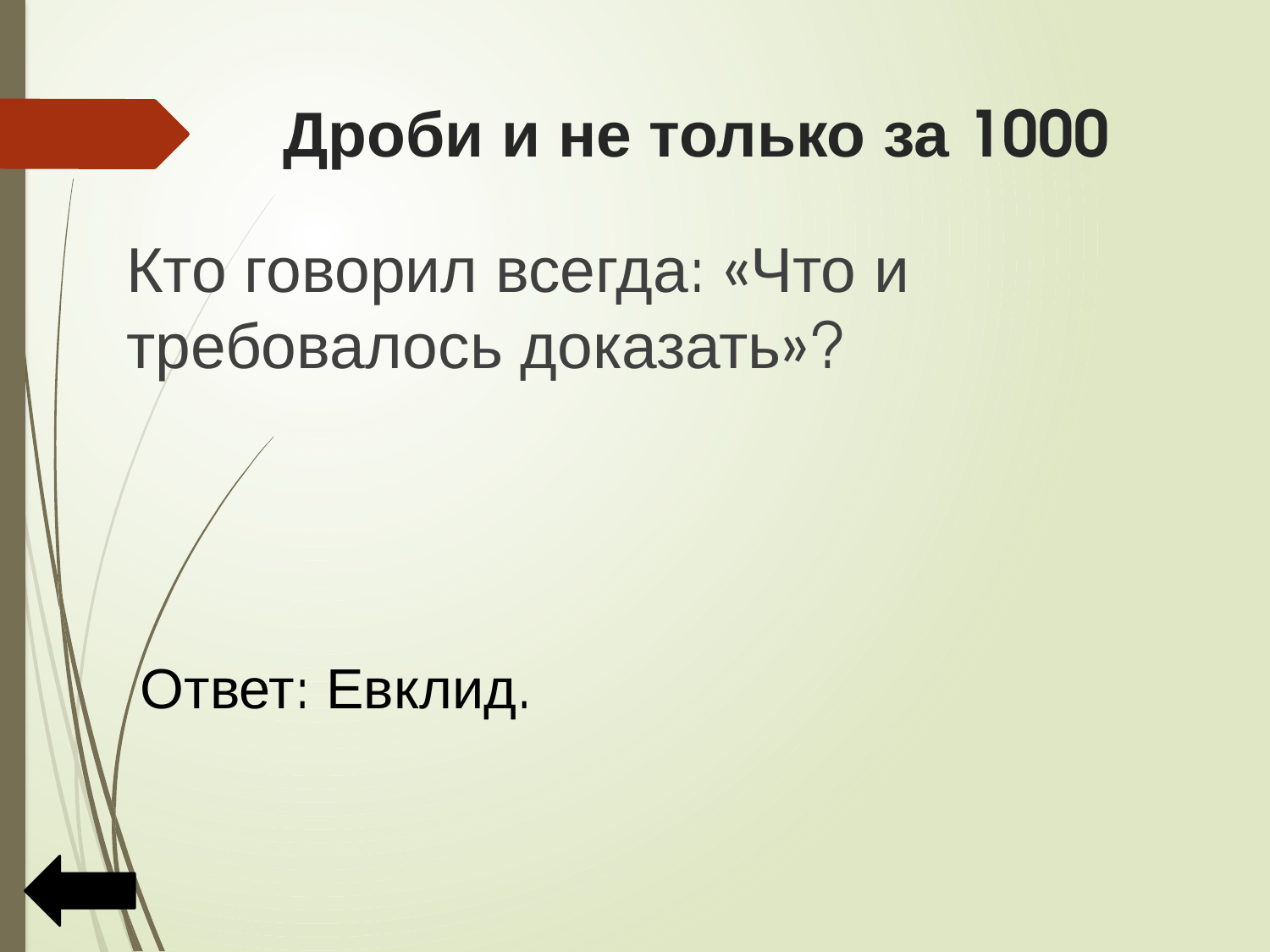

# Дроби и не только за 1000
Кто говорил всегда: «Что и требовалось доказать»?
    Ответ: Евклид.